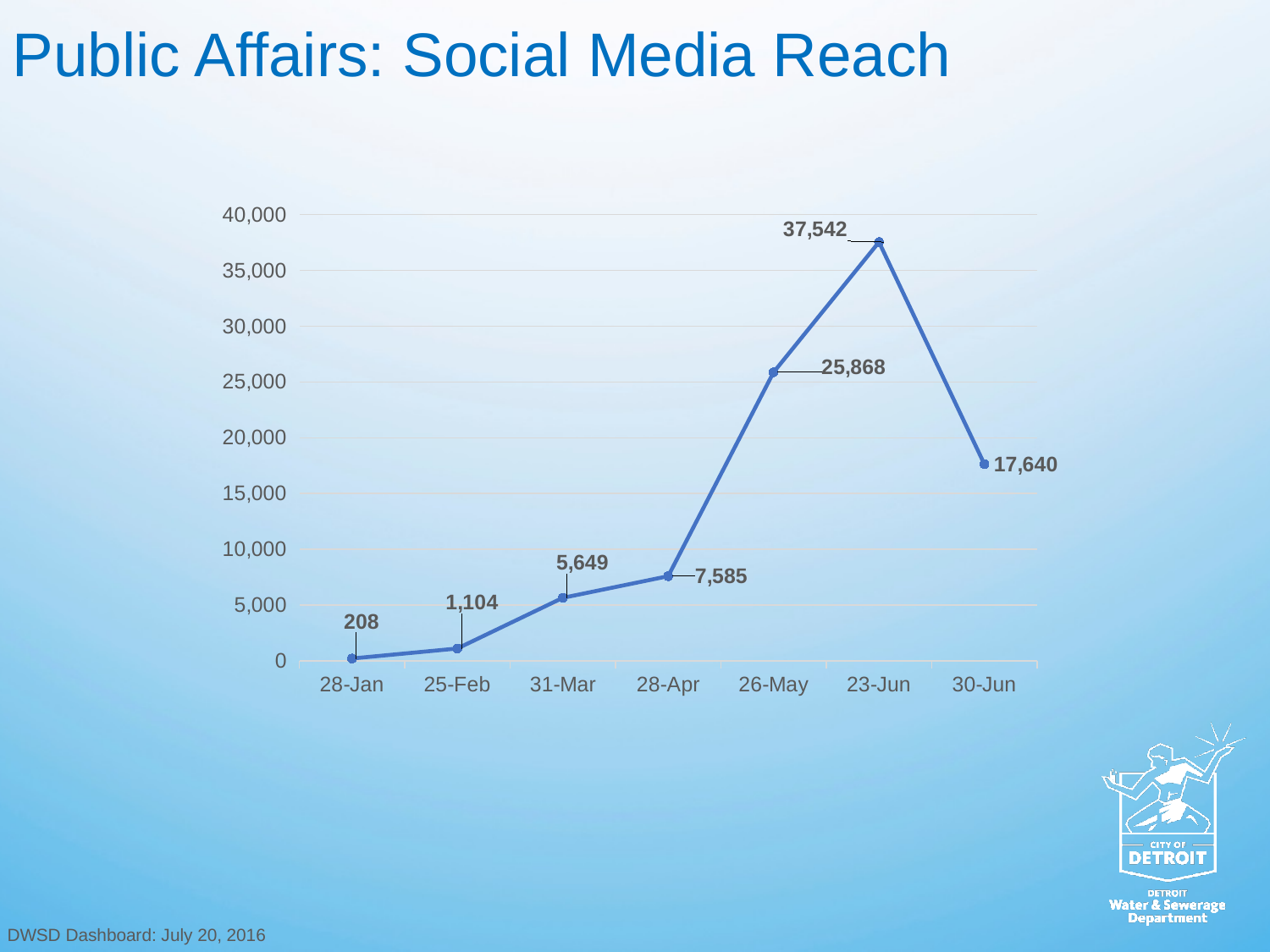

Public Affairs: Social Media Reach

### Chart

| Category | Column1 |
|---|---|
| 42397 | 208.0 |
| 42425 | 1104.0 |
| 42460 | 5649.0 |
| 42488 | 7585.0 |
| 42516 | 25868.0 |
| 42544 | 37542.0 |
| 42551 | 17640.0 |
DWSD Dashboard: July 20, 2016